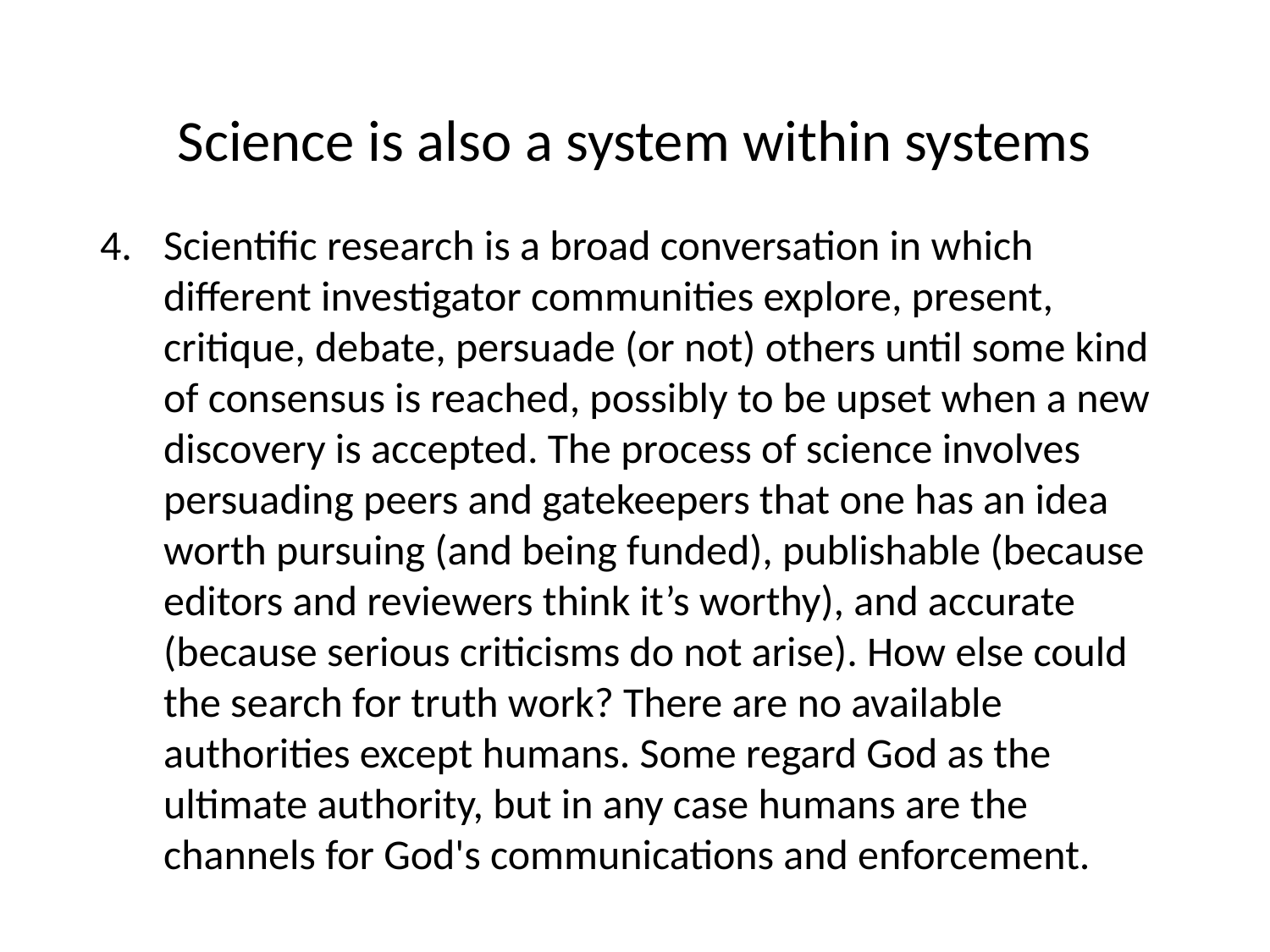

# Science is also a system within systems
Scientific research is a broad conversation in which different investigator communities explore, present, critique, debate, persuade (or not) others until some kind of consensus is reached, possibly to be upset when a new discovery is accepted. The process of science involves persuading peers and gatekeepers that one has an idea worth pursuing (and being funded), publishable (because editors and reviewers think it’s worthy), and accurate (because serious criticisms do not arise). How else could the search for truth work? There are no available authorities except humans. Some regard God as the ultimate authority, but in any case humans are the channels for God's communications and enforcement.